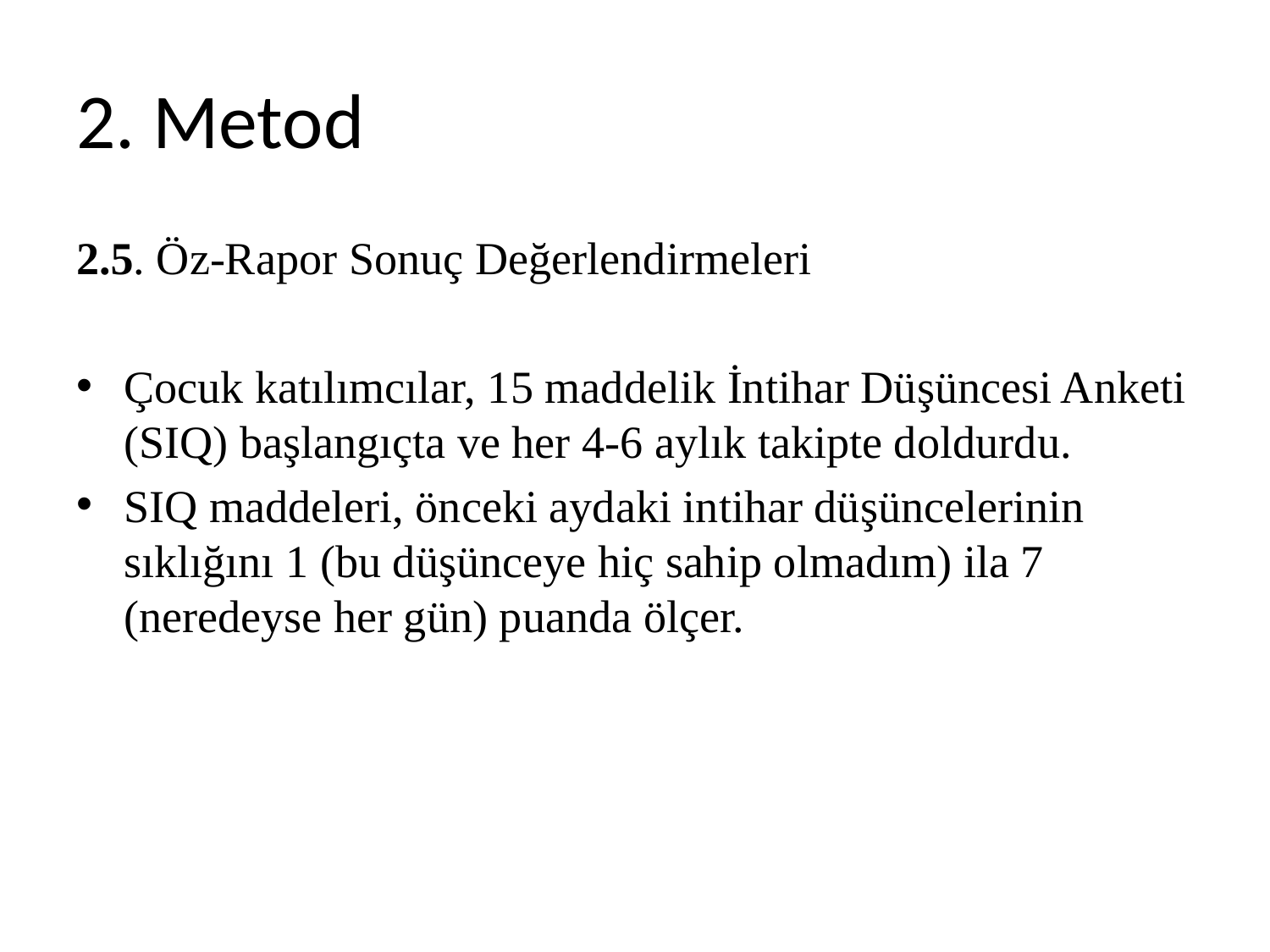

# 2. Metod
2.5. Öz-Rapor Sonuç Değerlendirmeleri

Çocuk katılımcılar, 15 maddelik İntihar Düşüncesi Anketi (SIQ) başlangıçta ve her 4-6 aylık takipte doldurdu.
SIQ maddeleri, önceki aydaki intihar düşüncelerinin sıklığını 1 (bu düşünceye hiç sahip olmadım) ila 7 (neredeyse her gün) puanda ölçer.